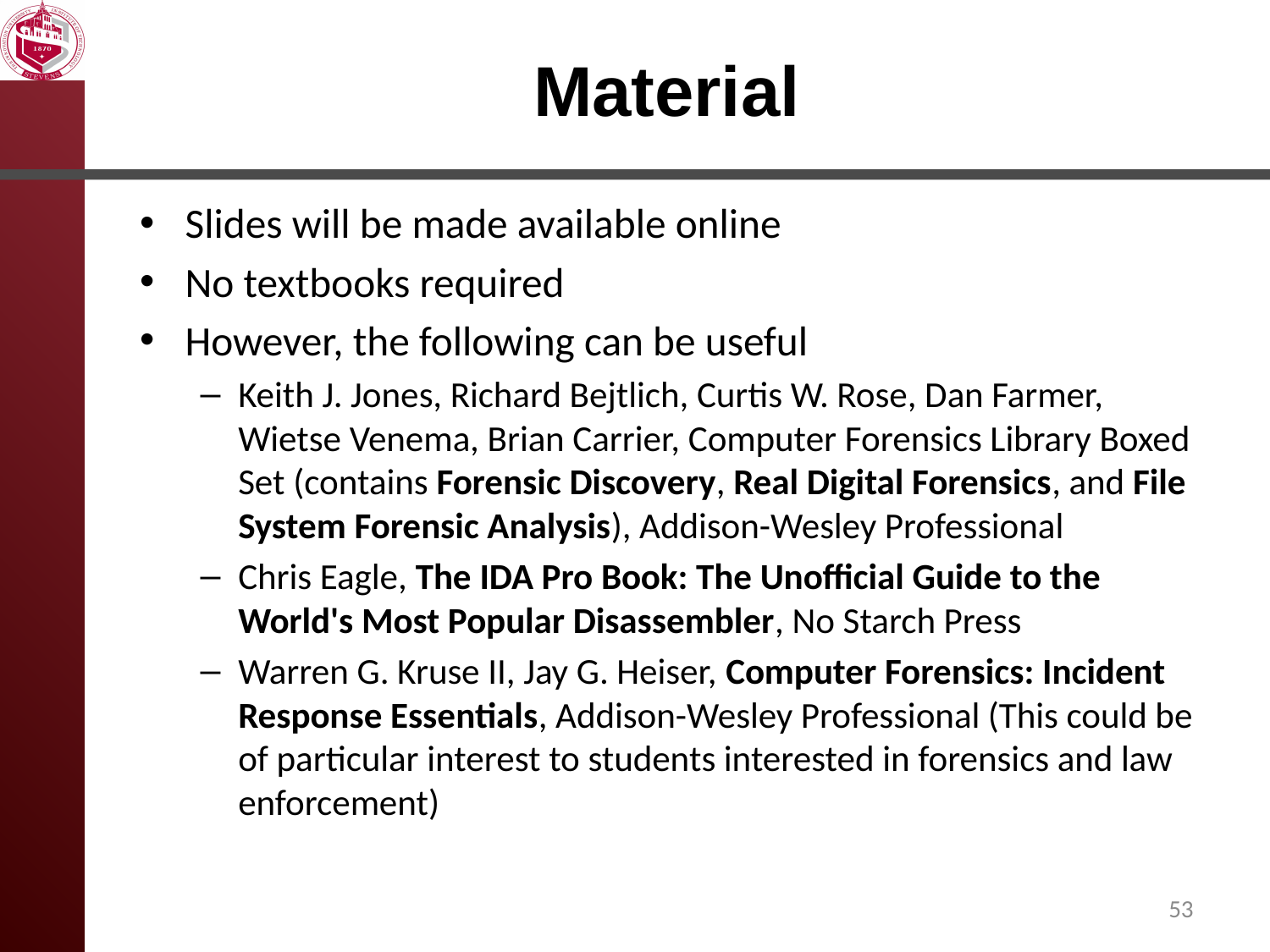

# Material
Slides will be made available online
No textbooks required
However, the following can be useful
Keith J. Jones, Richard Bejtlich, Curtis W. Rose, Dan Farmer, Wietse Venema, Brian Carrier, Computer Forensics Library Boxed Set (contains Forensic Discovery, Real Digital Forensics, and File System Forensic Analysis), Addison-Wesley Professional
Chris Eagle, The IDA Pro Book: The Unofficial Guide to the World's Most Popular Disassembler, No Starch Press
Warren G. Kruse II, Jay G. Heiser, Computer Forensics: Incident Response Essentials, Addison-Wesley Professional (This could be of particular interest to students interested in forensics and law enforcement)

53